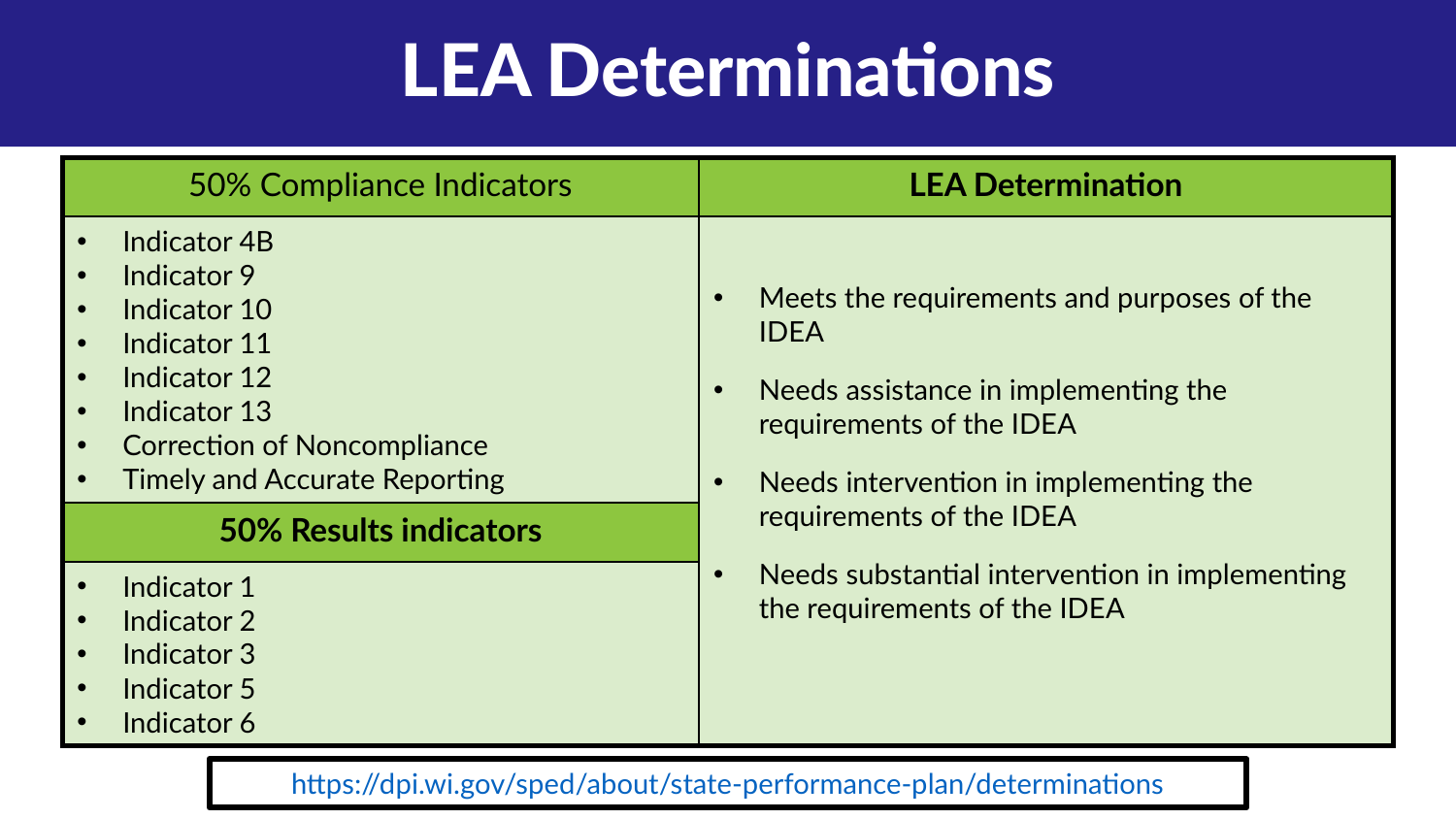

# LEA Determinations
| 50% Compliance Indicators | LEA Determination |
| --- | --- |
| Indicator 4B Indicator 9 Indicator 10 Indicator 11 Indicator 12 Indicator 13 Correction of Noncompliance Timely and Accurate Reporting | Meets the requirements and purposes of the IDEA Needs assistance in implementing the requirements of the IDEA Needs intervention in implementing the requirements of the IDEA Needs substantial intervention in implementing the requirements of the IDEA |
| 50% Results indicators |  |
| Indicator 1 Indicator 2 Indicator 3 Indicator 5 Indicator 6 | Special Education Portal – Cyclical Application Administrator |
Indicator Data Sources and Reporting Responsibility
https://dpi.wi.gov/sped/about/state-performance-plan/determinations